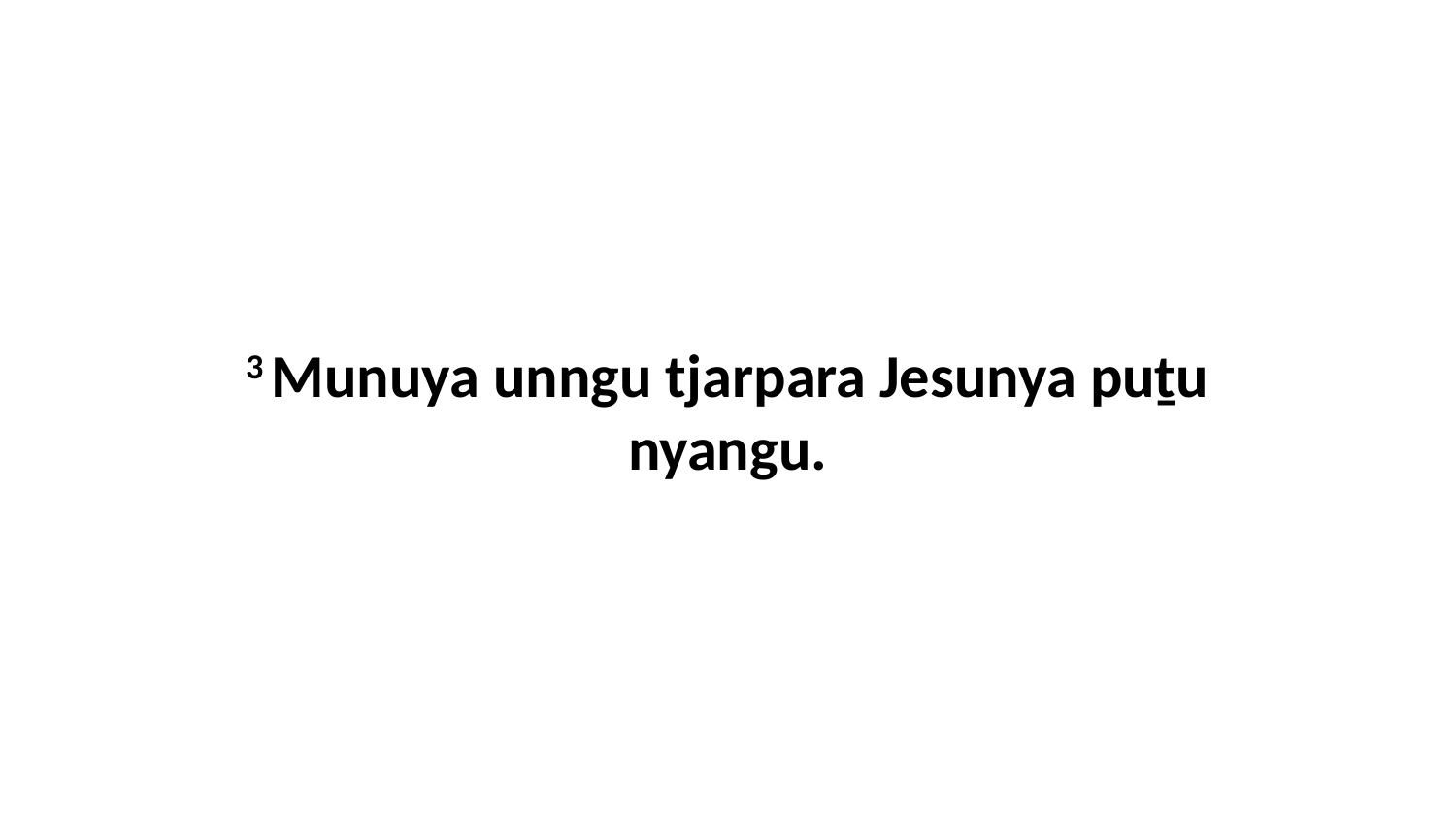

3 Munuya unngu tjarpara Jesunya puṯu nyangu.